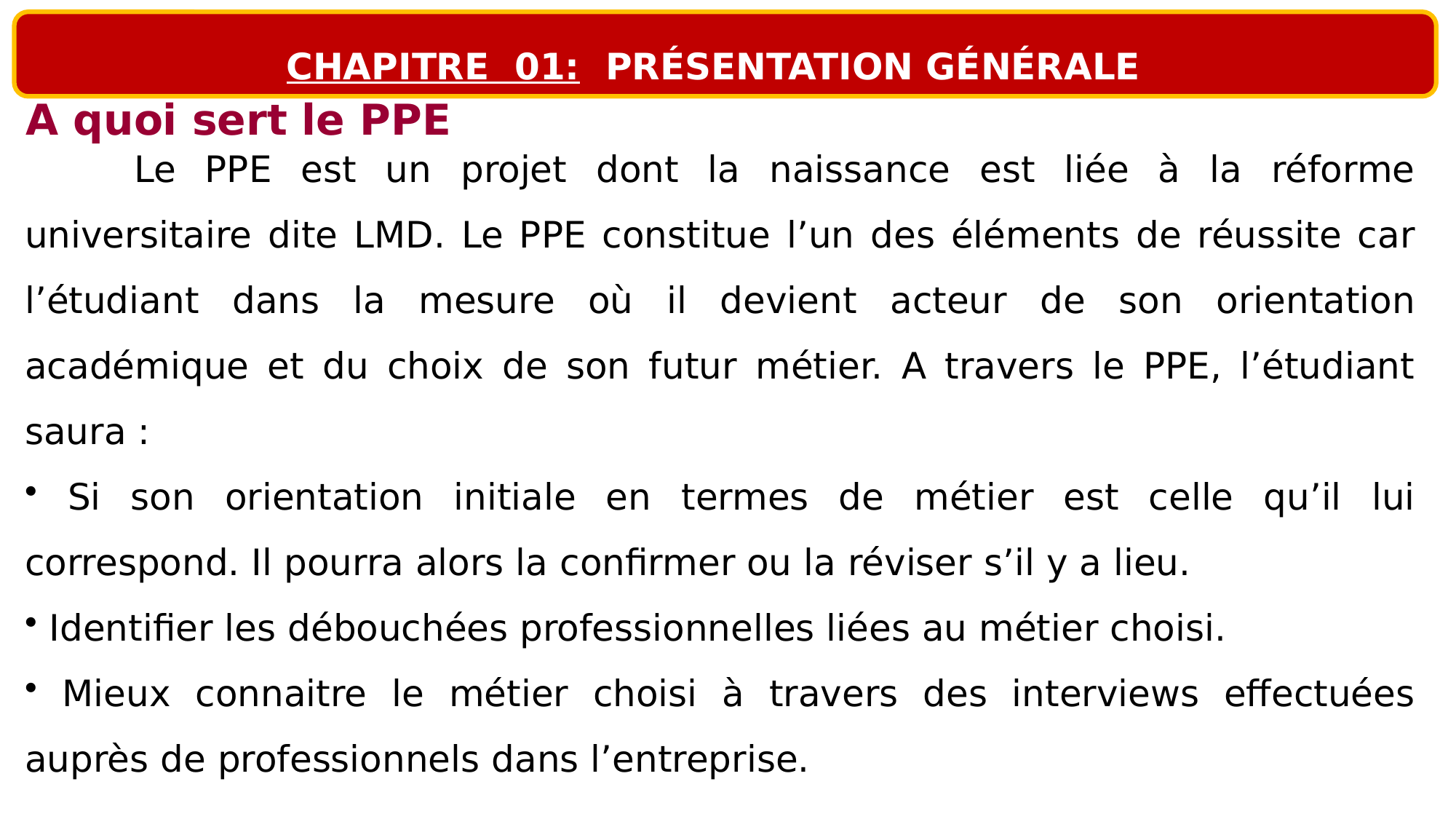

CHAPITRE  01:  PRÉSENTATION GÉNÉRALE
A quoi sert le PPE
	Le PPE est un projet dont la naissance est liée à la réforme universitaire dite LMD. Le PPE constitue l’un des éléments de réussite car l’étudiant dans la mesure où il devient acteur de son orientation académique et du choix de son futur métier. A travers le PPE, l’étudiant saura :
 Si son orientation initiale en termes de métier est celle qu’il lui correspond. Il pourra alors la confirmer ou la réviser s’il y a lieu.
 Identifier les débouchées professionnelles liées au métier choisi.
 Mieux connaitre le métier choisi à travers des interviews effectuées auprès de professionnels dans l’entreprise.